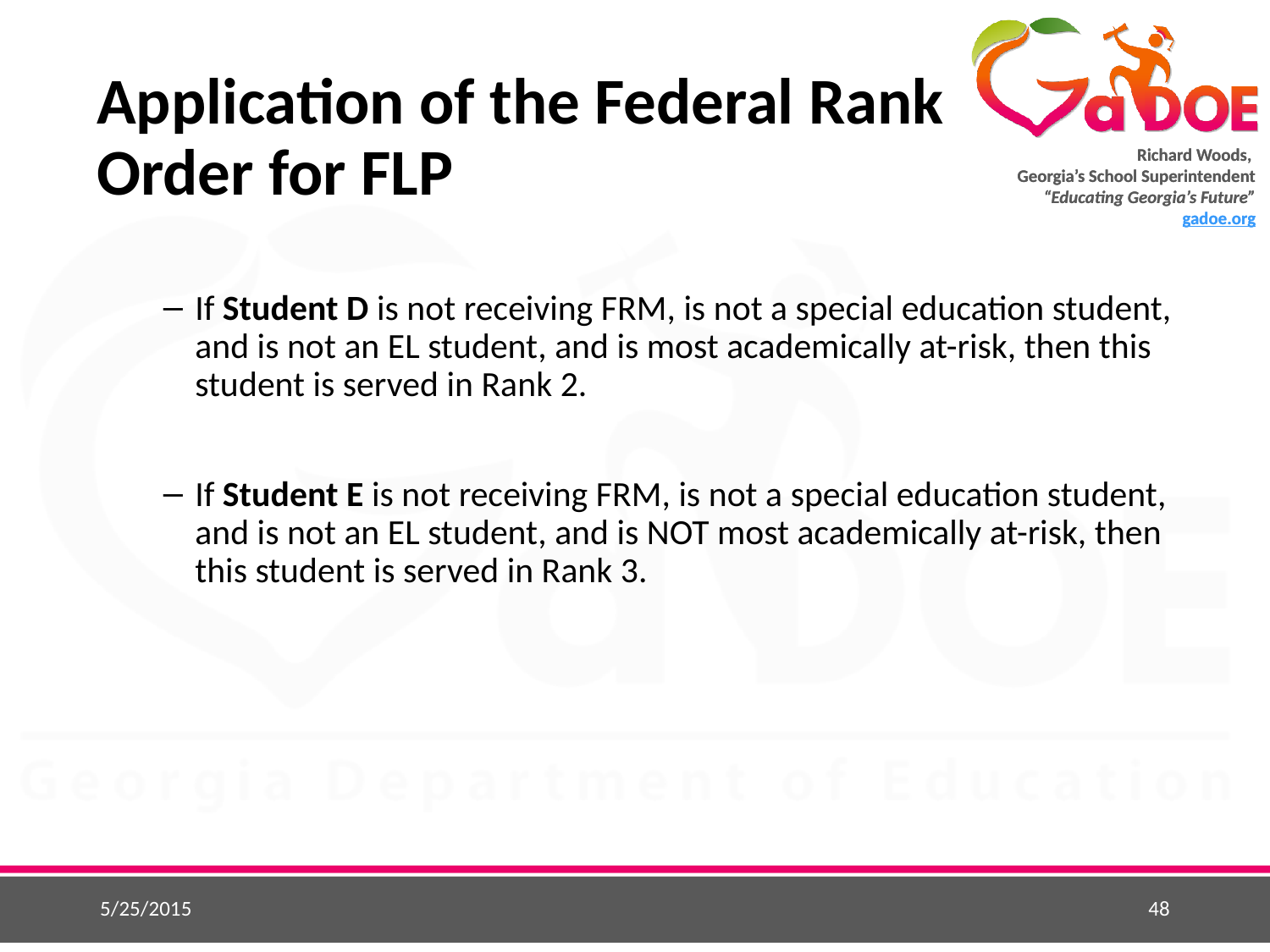

# Application of the Federal Rank Order for FLP

If Student D is not receiving FRM, is not a special education student, and is not an EL student, and is most academically at-risk, then this student is served in Rank 2.

If Student E is not receiving FRM, is not a special education student, and is not an EL student, and is NOT most academically at-risk, then this student is served in Rank 3.

5/25/2015
48